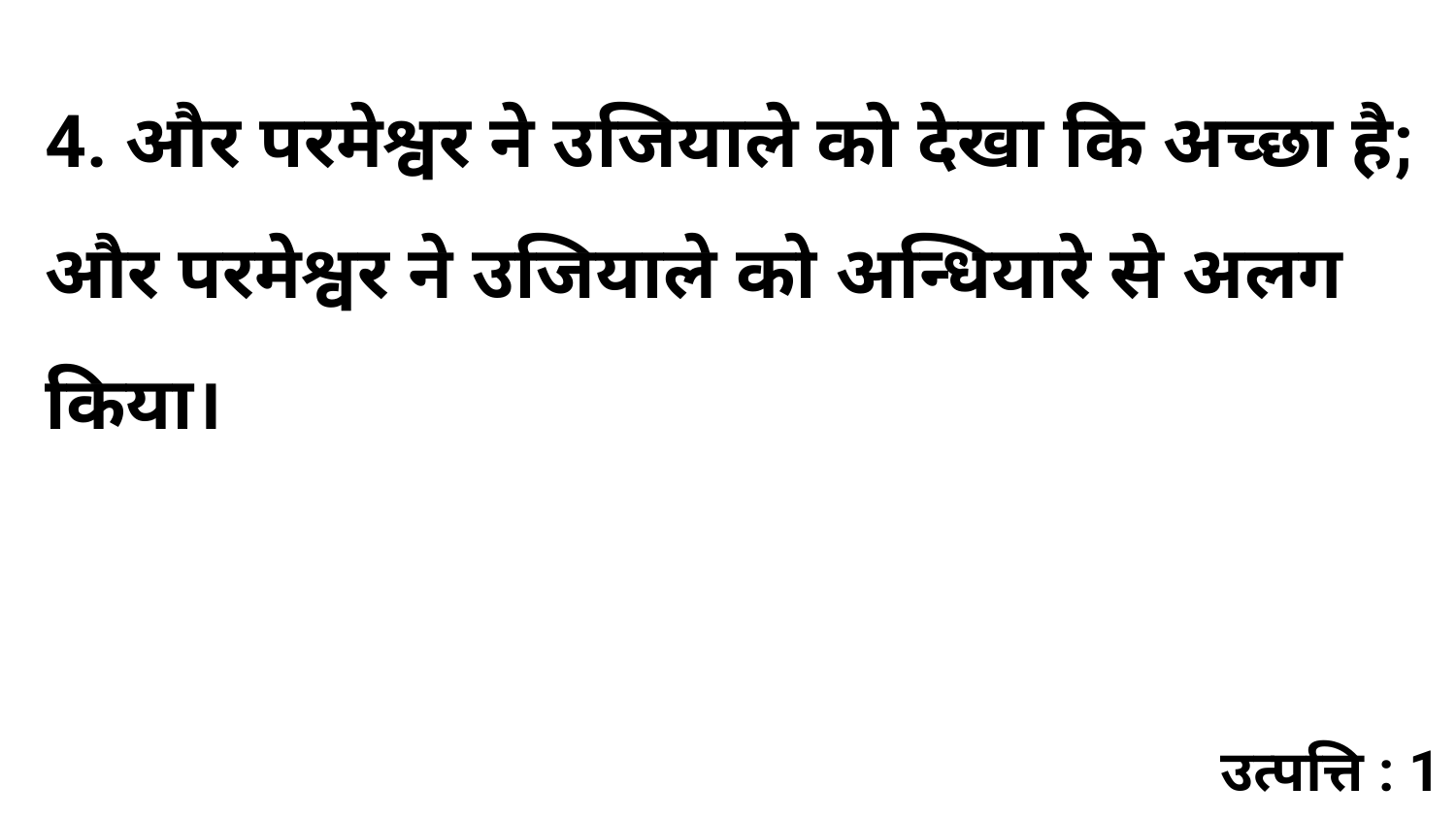

4. और परमेश्वर ने उजियाले को देखा कि अच्छा है; और परमेश्वर ने उजियाले को अन्धियारे से अलग किया।
उत्पत्ति : 1